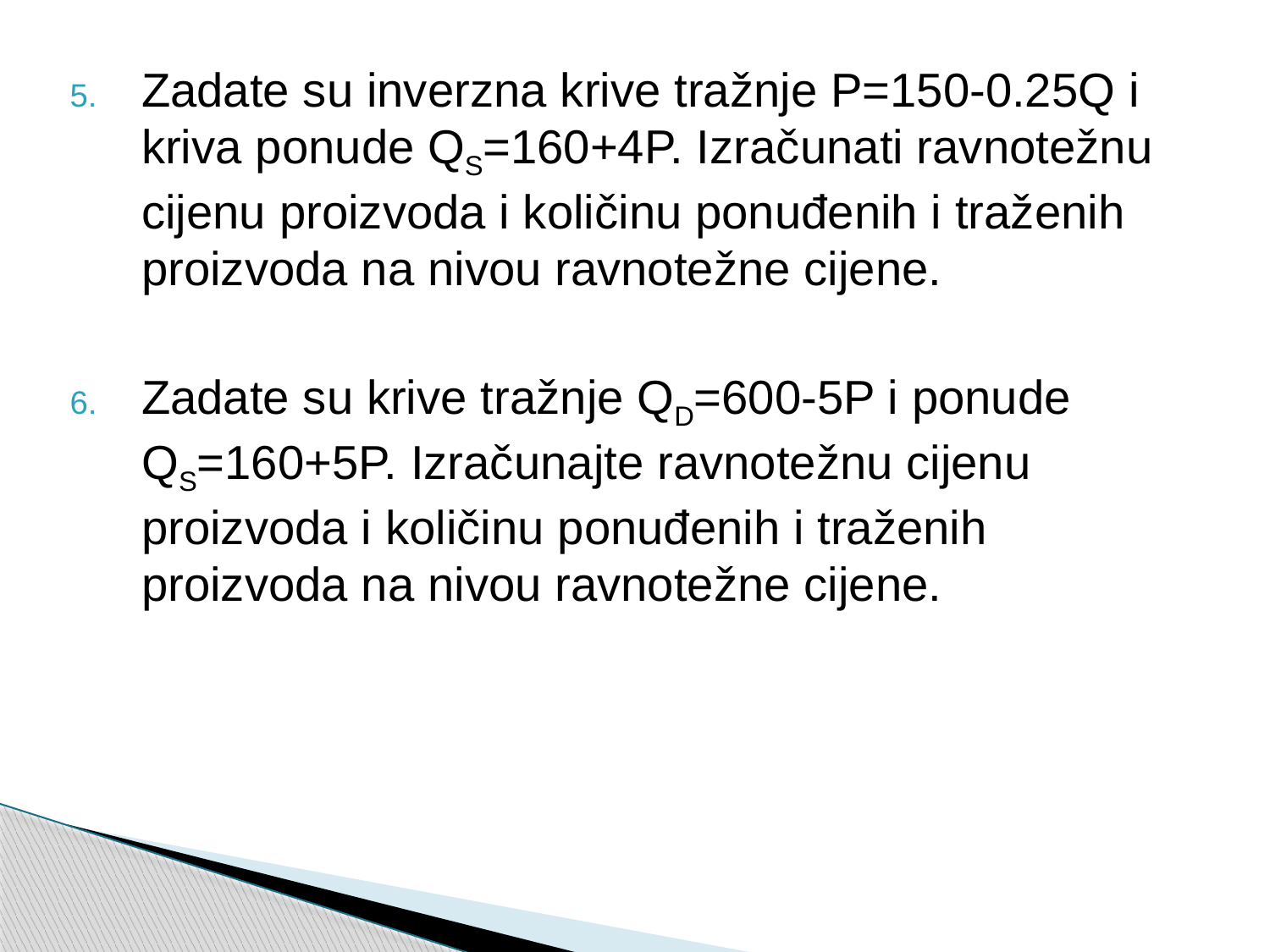

Zadate su inverzna krive tražnje P=150-0.25Q i kriva ponude QS=160+4P. Izračunati ravnotežnu cijenu proizvoda i količinu ponuđenih i traženih proizvoda na nivou ravnotežne cijene.

Zadate su krive tražnje QD=600-5P i ponude QS=160+5P. Izračunajte ravnotežnu cijenu proizvoda i količinu ponuđenih i traženih proizvoda na nivou ravnotežne cijene.